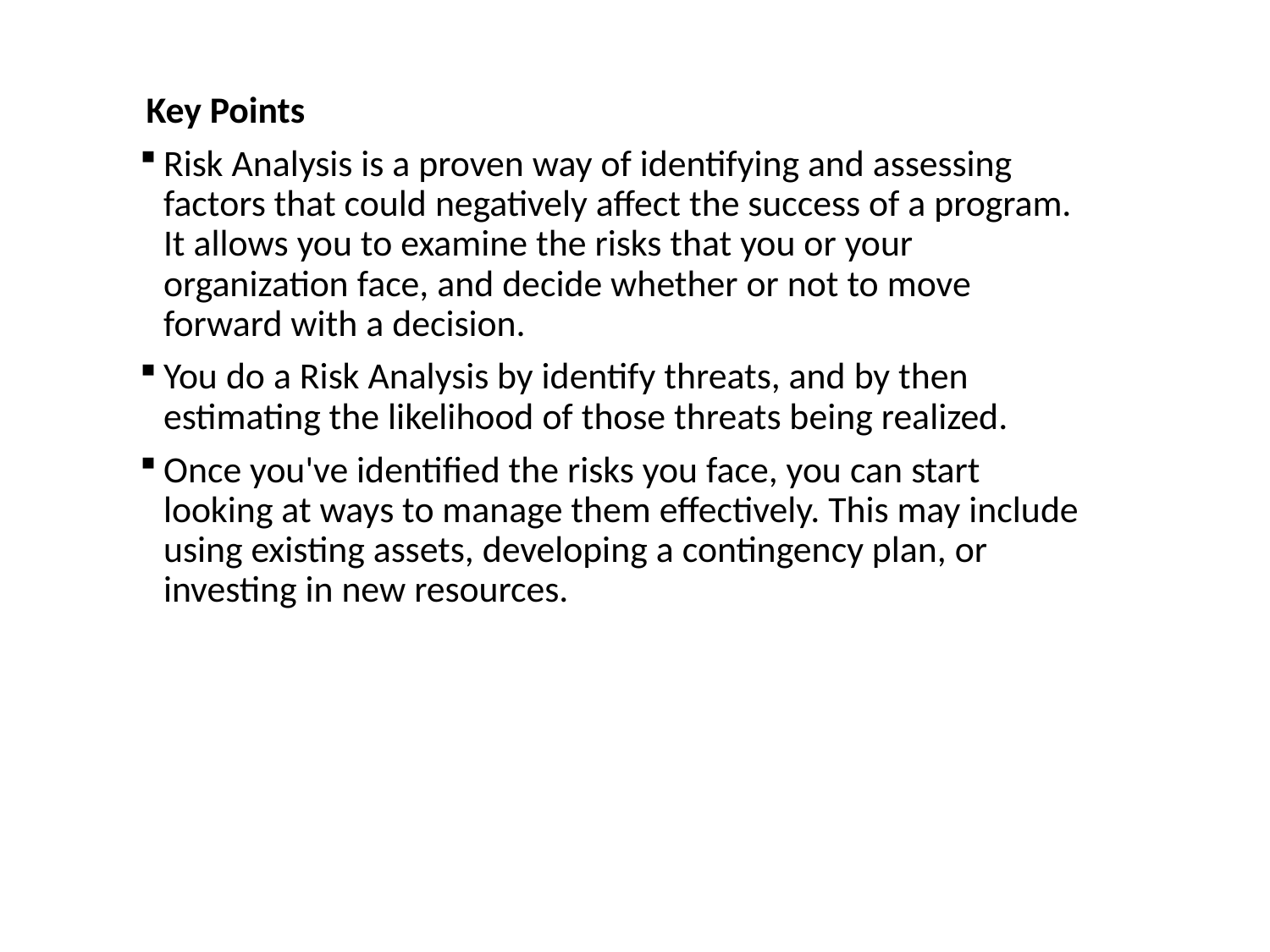

Key Points
Risk Analysis is a proven way of identifying and assessing factors that could negatively affect the success of a program. It allows you to examine the risks that you or your organization face, and decide whether or not to move forward with a decision.
You do a Risk Analysis by identify threats, and by then estimating the likelihood of those threats being realized.
Once you've identified the risks you face, you can start looking at ways to manage them effectively. This may include using existing assets, developing a contingency plan, or investing in new resources.